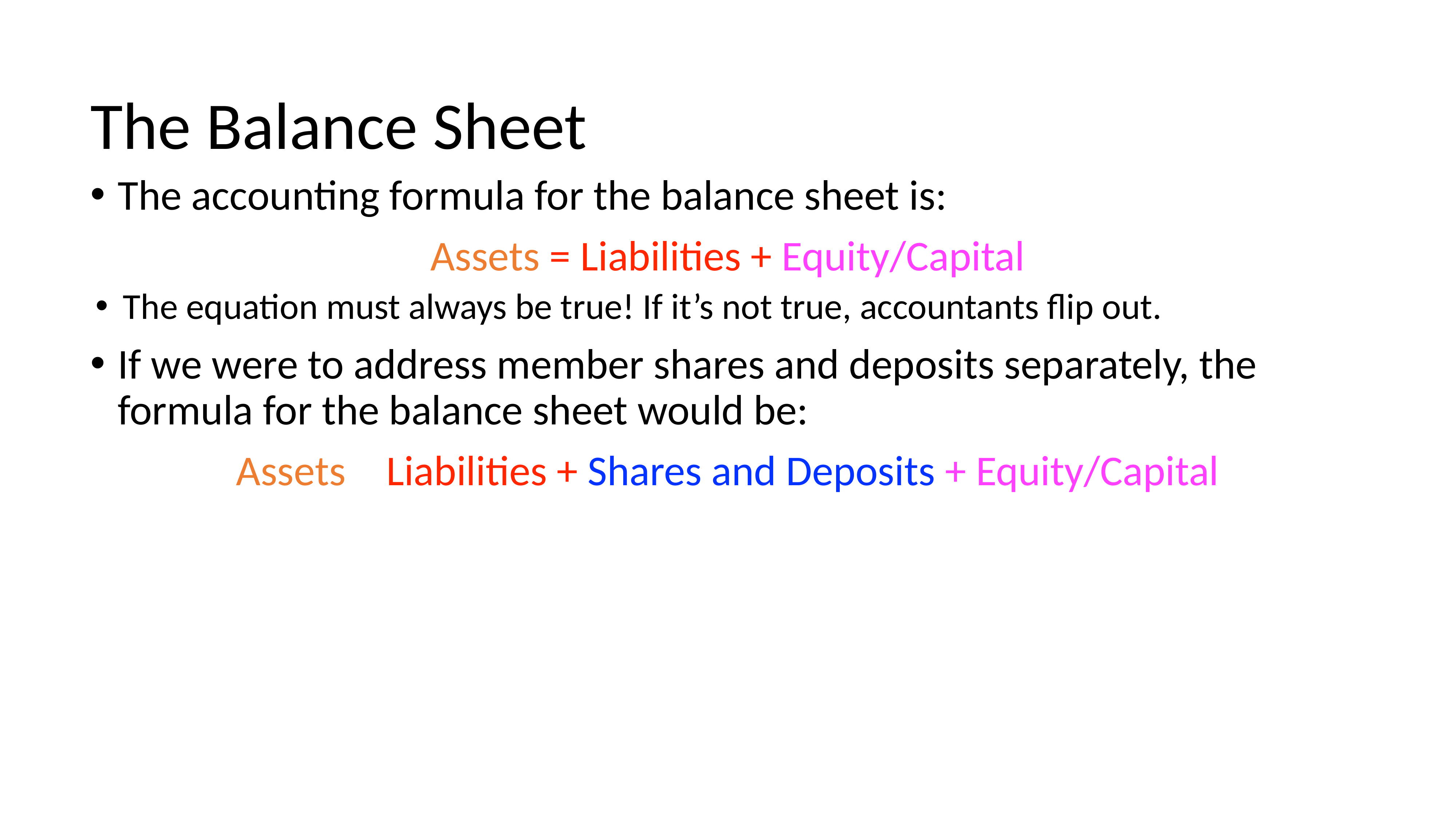

# The Balance Sheet
The accounting formula for the balance sheet is:
Assets = Liabilities + Equity/Capital
The equation must always be true! If it’s not true, accountants flip out.
If we were to address member shares and deposits separately, the formula for the balance sheet would be:
Assets = Liabilities + Shares and Deposits + Equity/Capital